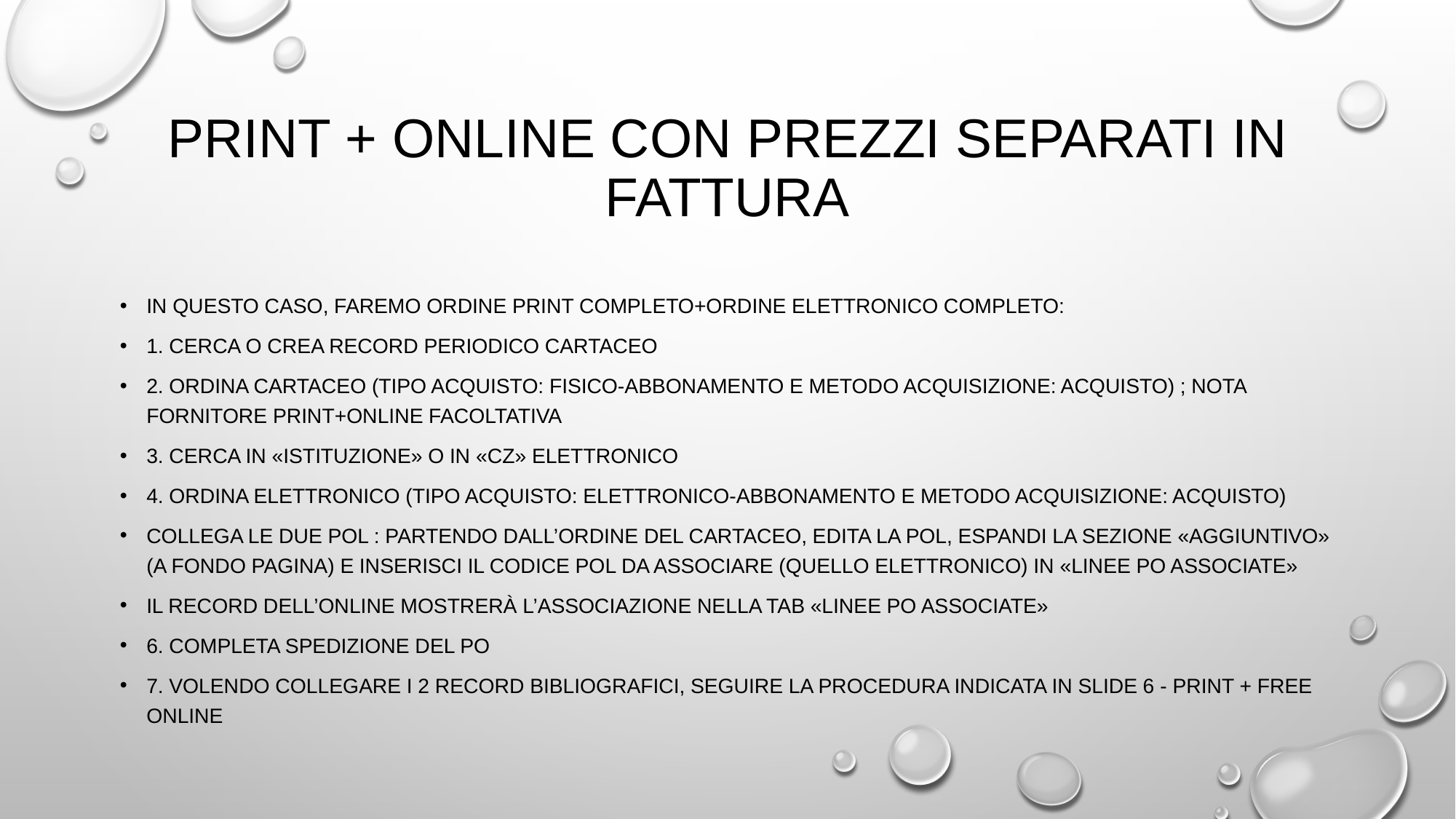

# Print + online con PREZZI SEPARATI in fattura
In questo caso, faremo ordinE PRINT COMPLETO+ORDINE ELETTRONICO COMPLETO:
1. CERCA O crea record periodico cartaceo
2. ordina CARTACEO (TIPO ACQUISTO: FISICO-ABBONAMENTO e METODO ACQUISIZIONE: ACQUISTO) ; NOTA FORNITORE PRINT+ONLINE FACOLTATIVA
3. CERCA in «ISTITUZIONE» O IN «CZ» ELETTRONICO
4. ORDINA ELETTRONICO (TIPO ACQUISTO: ELETTRONICO-ABBONAMENTO e METODO ACQUISIZIONE: ACQUISTO)
COLLEGA LE DUE POL : PARTENDO DALL’ORDINE DEL CARTACEO, EDITA LA POL, ESPANDI LA SEZIONE «AGGIUNTIVO» (A FONDO PAGINA) E INSERISCI IL CODICE POL DA ASSOCIARE (QUELLO ELETTRONICO) IN «LINEE PO ASSOCIATE»
IL RECORD DELL’ONLINE MOSTRERà L’ASSOCIAZIONE NELLA TAB «LINEE PO ASSOCIATE»
6. COMPLETA SPEDIZIONE DEL PO
7. VOLENDO COLLEGARE I 2 RECORD BIBLIOGRAFICI, SEGUIRE LA PROCEDURA INDICATA IN SLIDE 6 - Print + FREE online